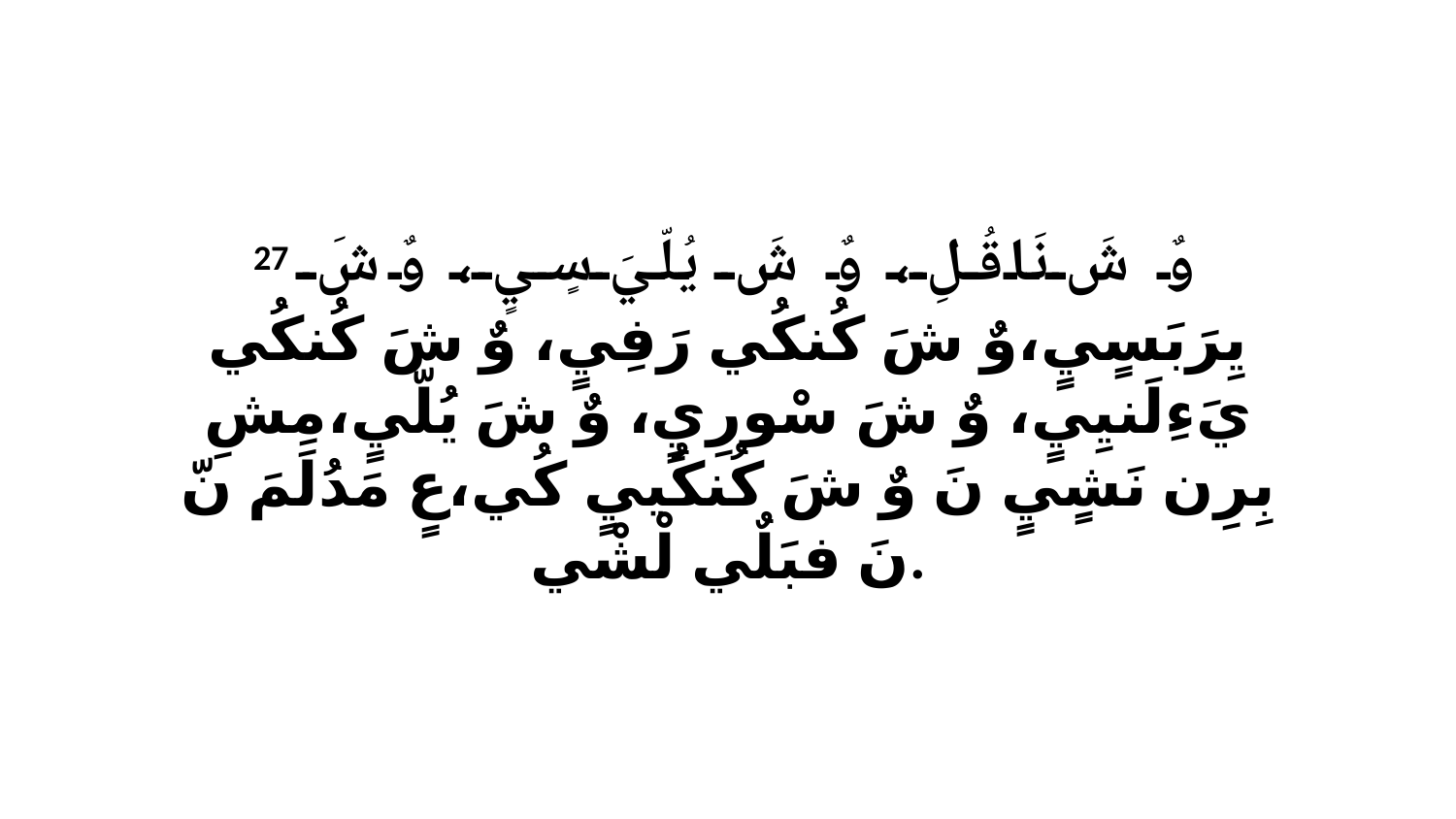

27 وٌ شَ نَاقُلِ، وٌ شَ يُلّيَ سٍيٍ، وٌ شَ يِرَبَسٍيٍ،وٌ شَ كُنكُي رَفِيٍ، وٌ شَ كُنكُي يَءِلَنيِيٍ، وٌ شَ سْورِيٍ، وٌ شَ يُلّيٍ،مِشِ بِرِن نَشٍيٍ نَ وٌ شَ كُنكُييٍ كُي،عٍ مَدُلَمَ نّ نَ فبَلٌي لْشْي.